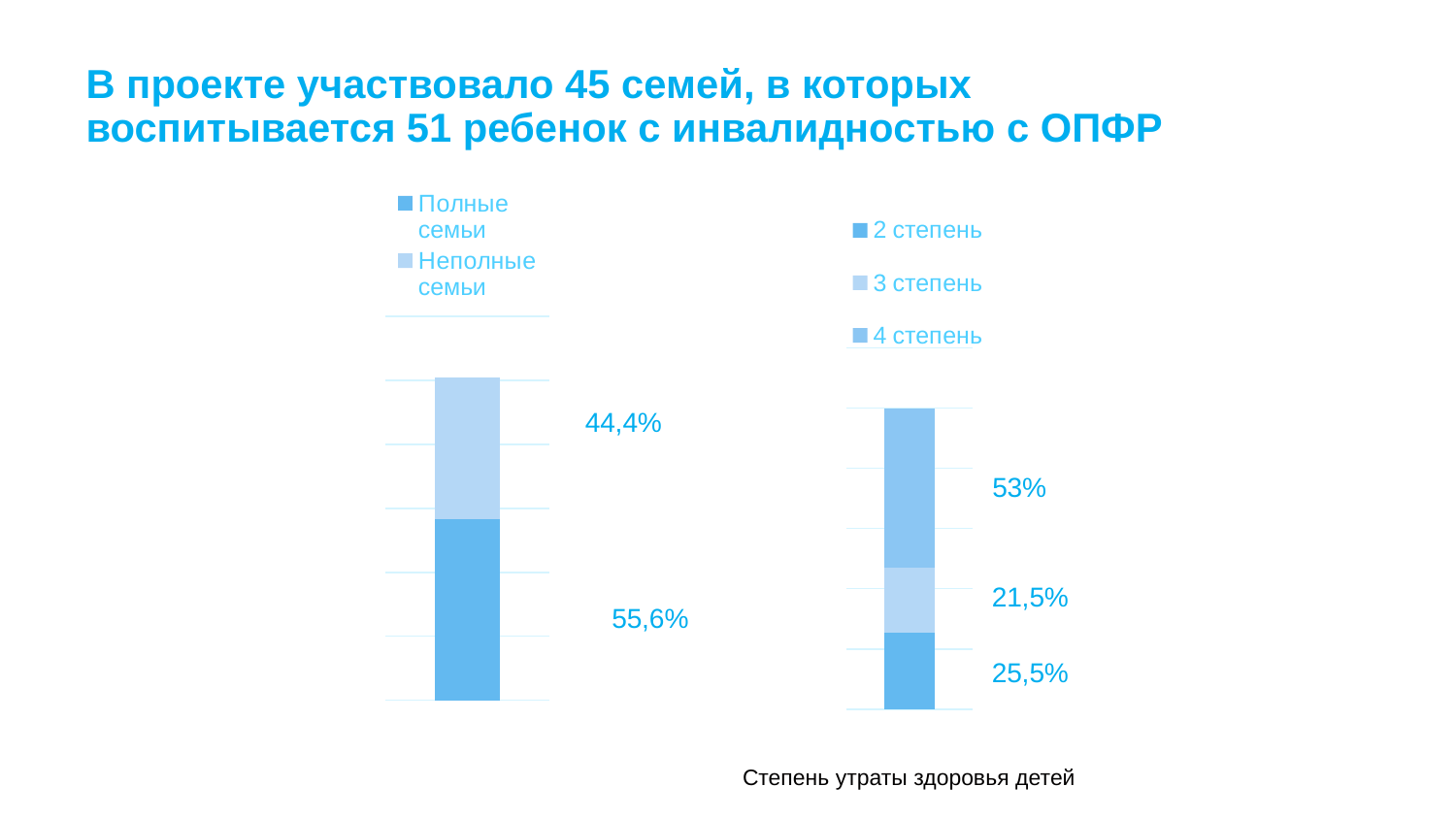

В проекте участвовало 45 семей, в которых воспитывается 51 ребенок с инвалидностью с ОПФР

### Chart

| Category | Полные семьи | Неполные семьи |
|---|---|---|
|  | 56.6 | 44.4 |

### Chart

| Category | 2 степень | 3 степень | 4 степень |
|---|---|---|---|
|  | 25.5 | 21.5 | 53.0 |
44,4%
53%
21,5%
55,6%
Степень утраты здоровья детей
25,5%